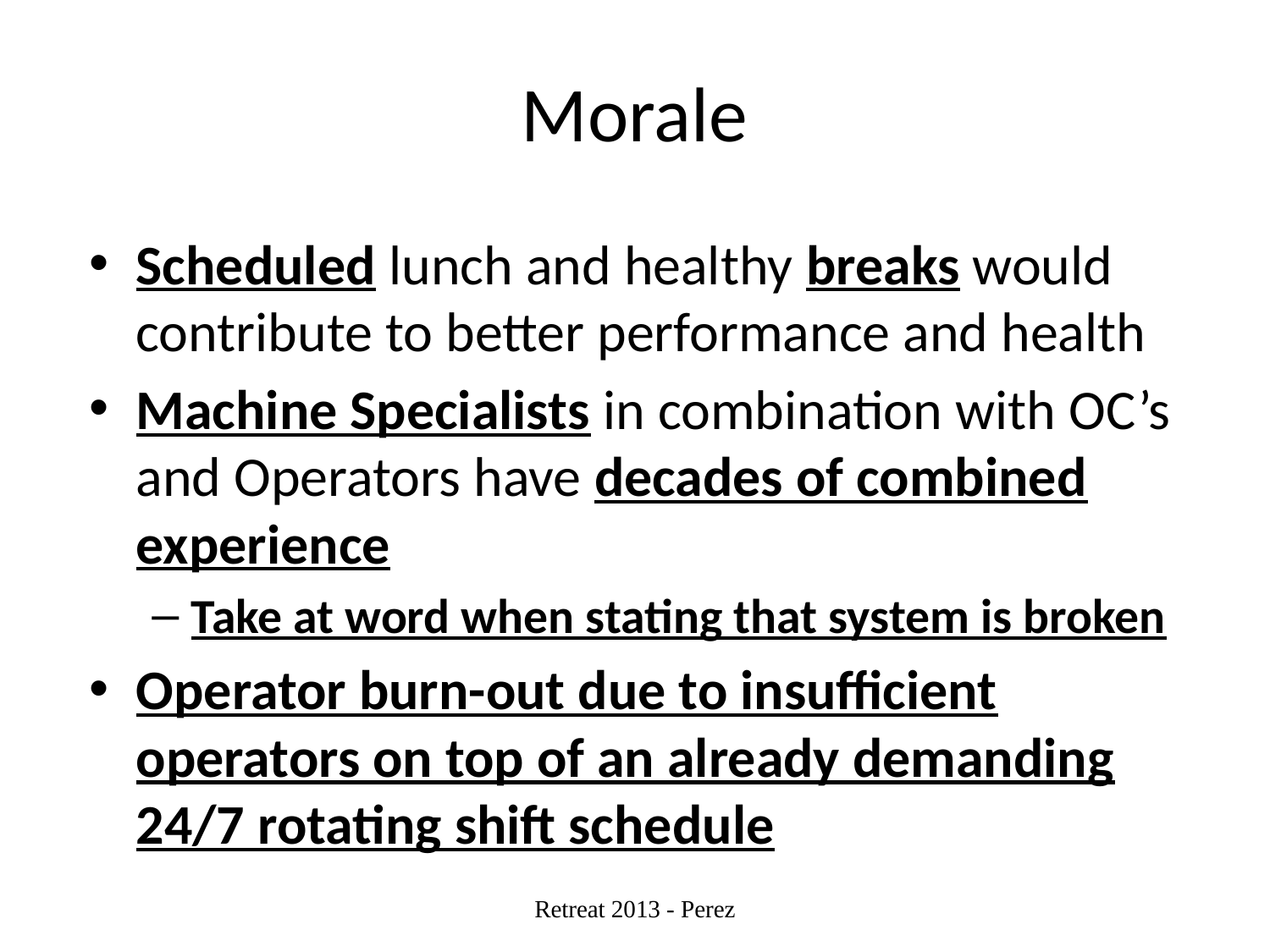

# Morale
Scheduled lunch and healthy breaks would contribute to better performance and health
Machine Specialists in combination with OC’s and Operators have decades of combined experience
Take at word when stating that system is broken
Operator burn-out due to insufficient operators on top of an already demanding 24/7 rotating shift schedule
Retreat 2013 - Perez